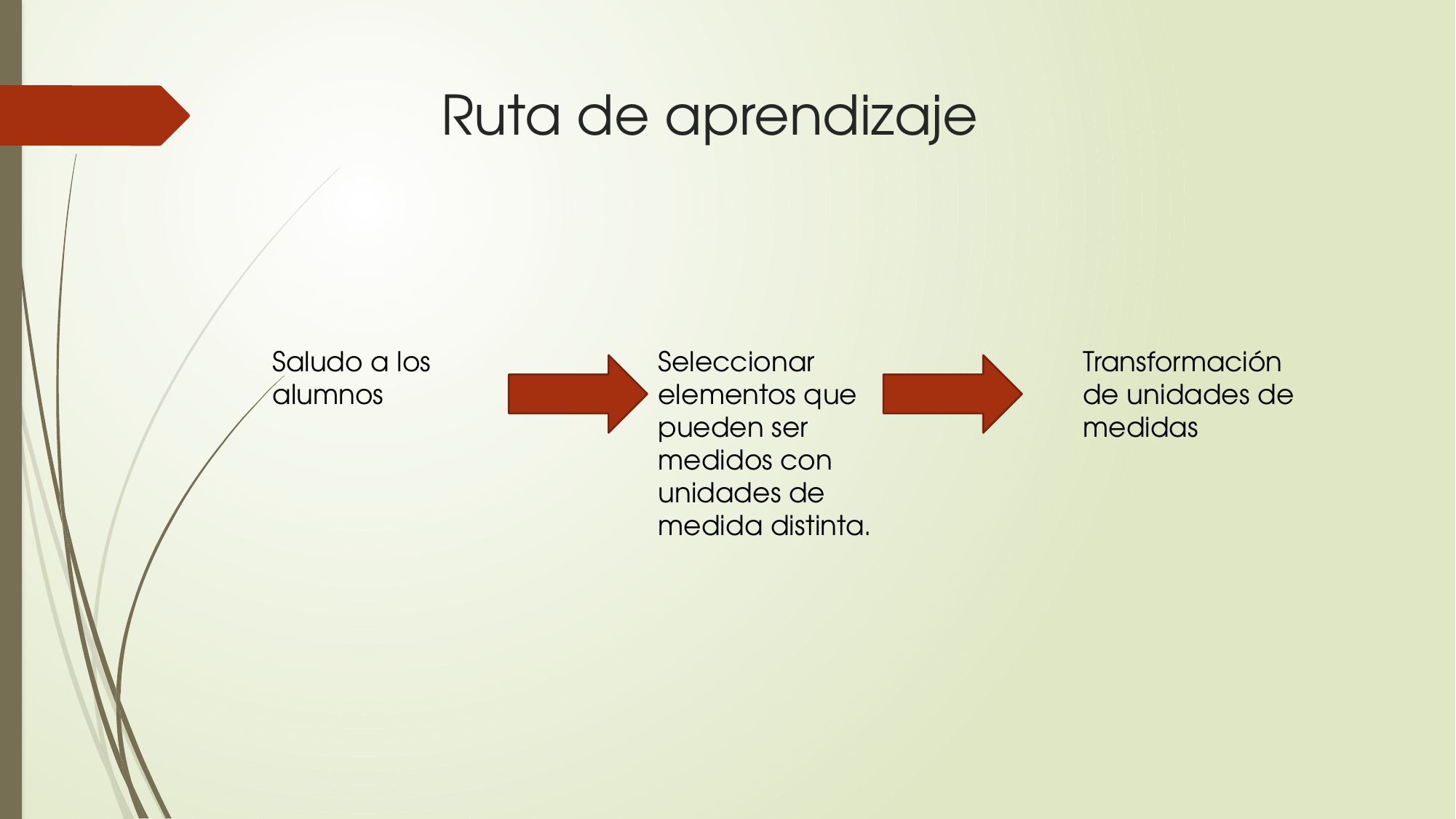

# Ruta de aprendizaje
Saludo a los alumnos
Seleccionar elementos que pueden ser medidos con unidades de medida distinta.
Transformación de unidades de medidas